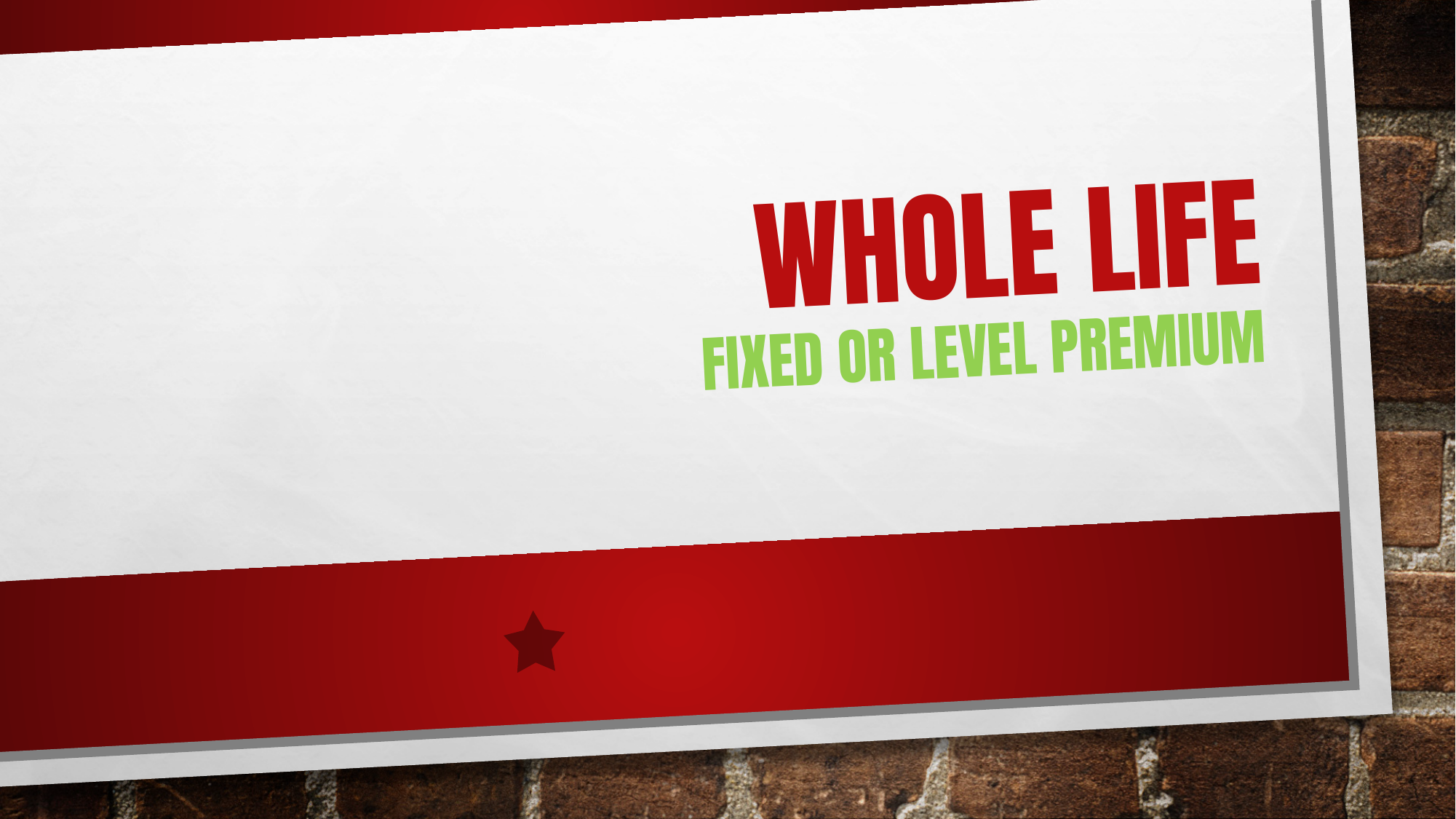

# Whole life fixed or level premium